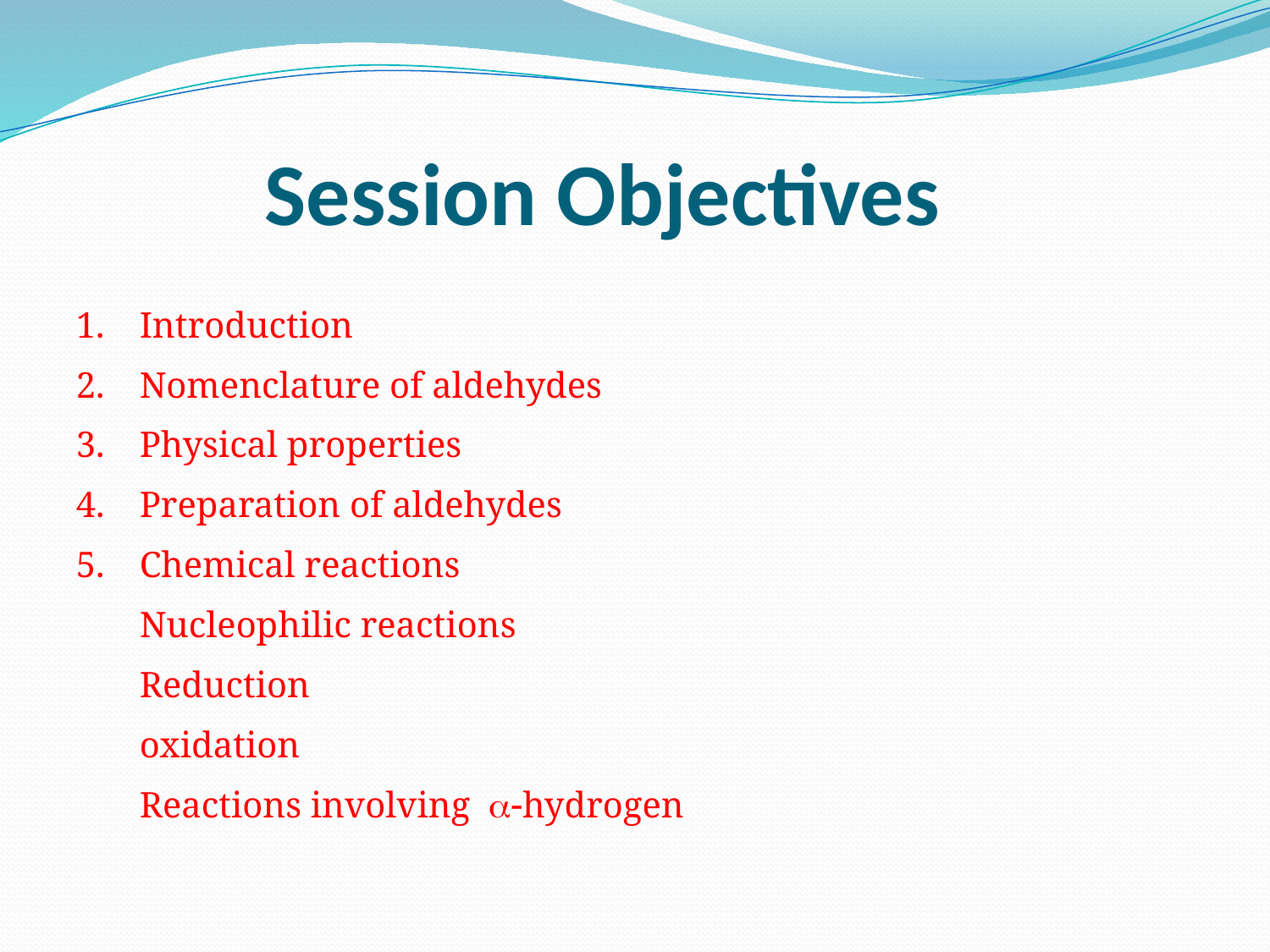

# Session Objectives
Introduction
Nomenclature of aldehydes
Physical properties
Preparation of aldehydes
Chemical reactions
	Nucleophilic reactions
	Reduction
	oxidation
	Reactions involving  α−hydrogen